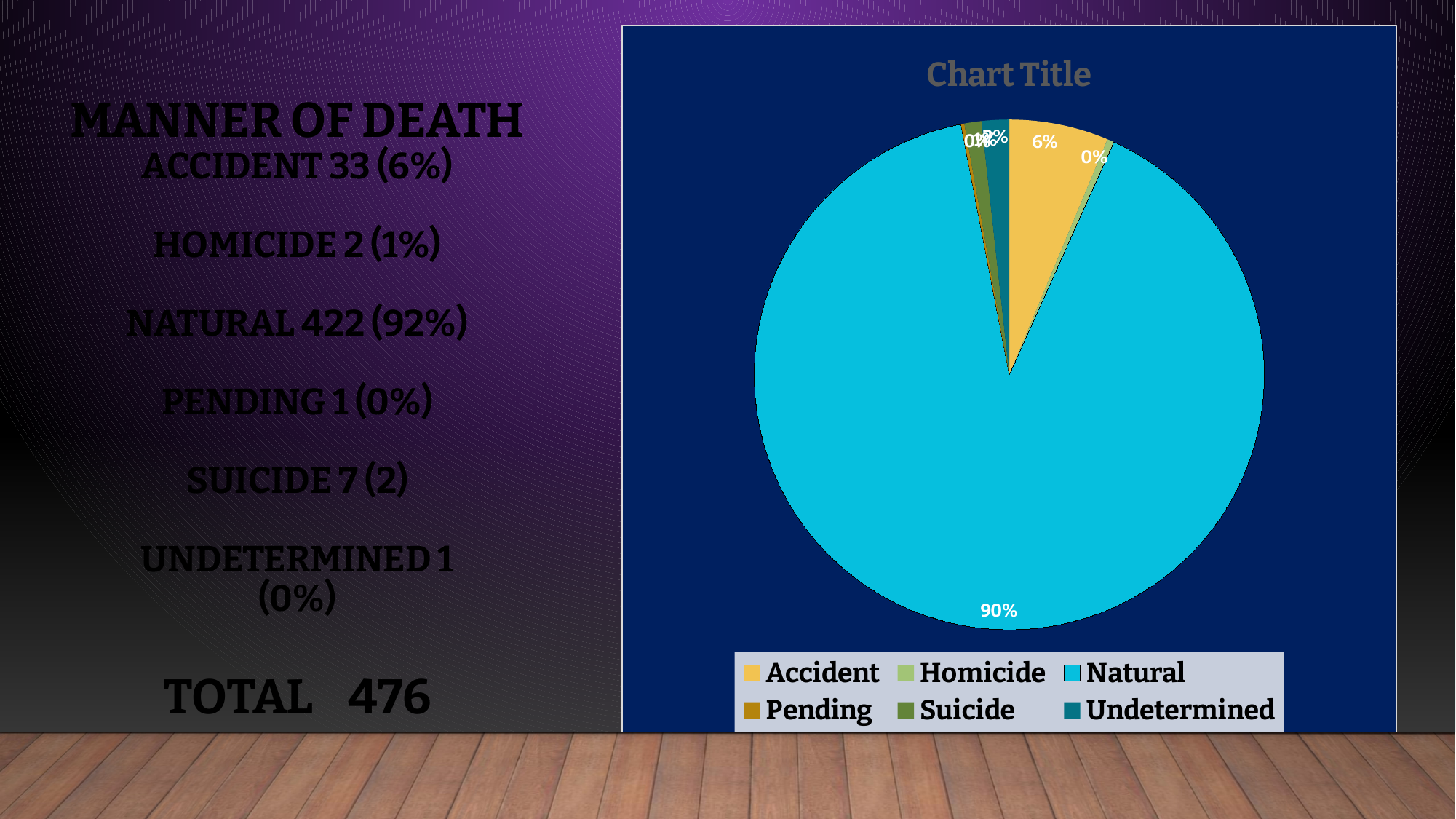

# Manner of death Accident 33 (6%) Homicide 2 (1%) Natural 422 (92%) Pending 1 (0%) Suicide 7 (2) Undetermined 1 (0%) TOTAL    476

### Chart:

| Category |  |
|---|---|
| Accident | 29.0 |
| Homicide | 2.0 |
| Natural | 416.0 |
| Pending | 1.0 |
| Suicide | 5.0 |
| Undetermined | 8.0 |